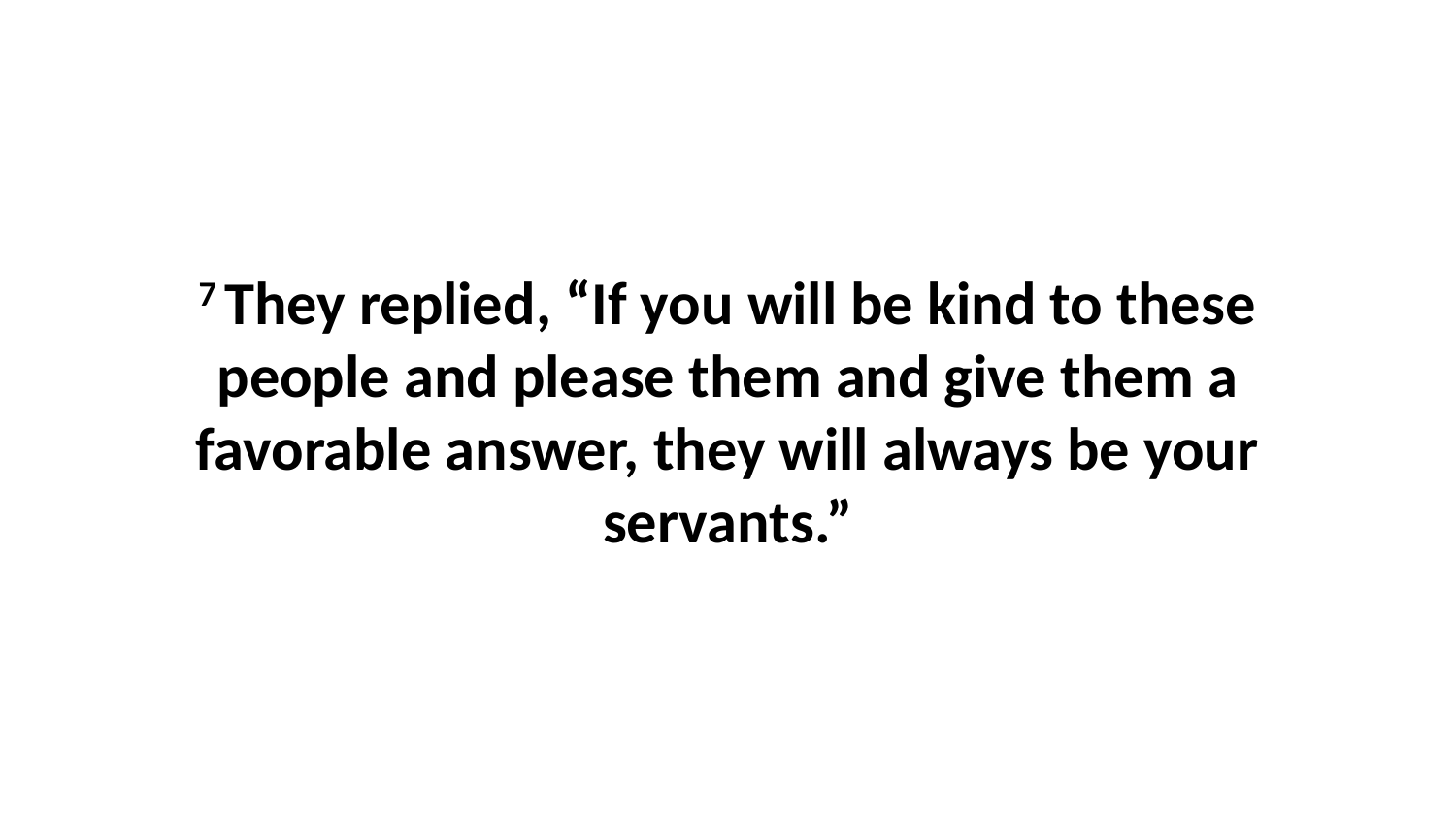

7 They replied, “If you will be kind to these people and please them and give them a favorable answer, they will always be your servants.”